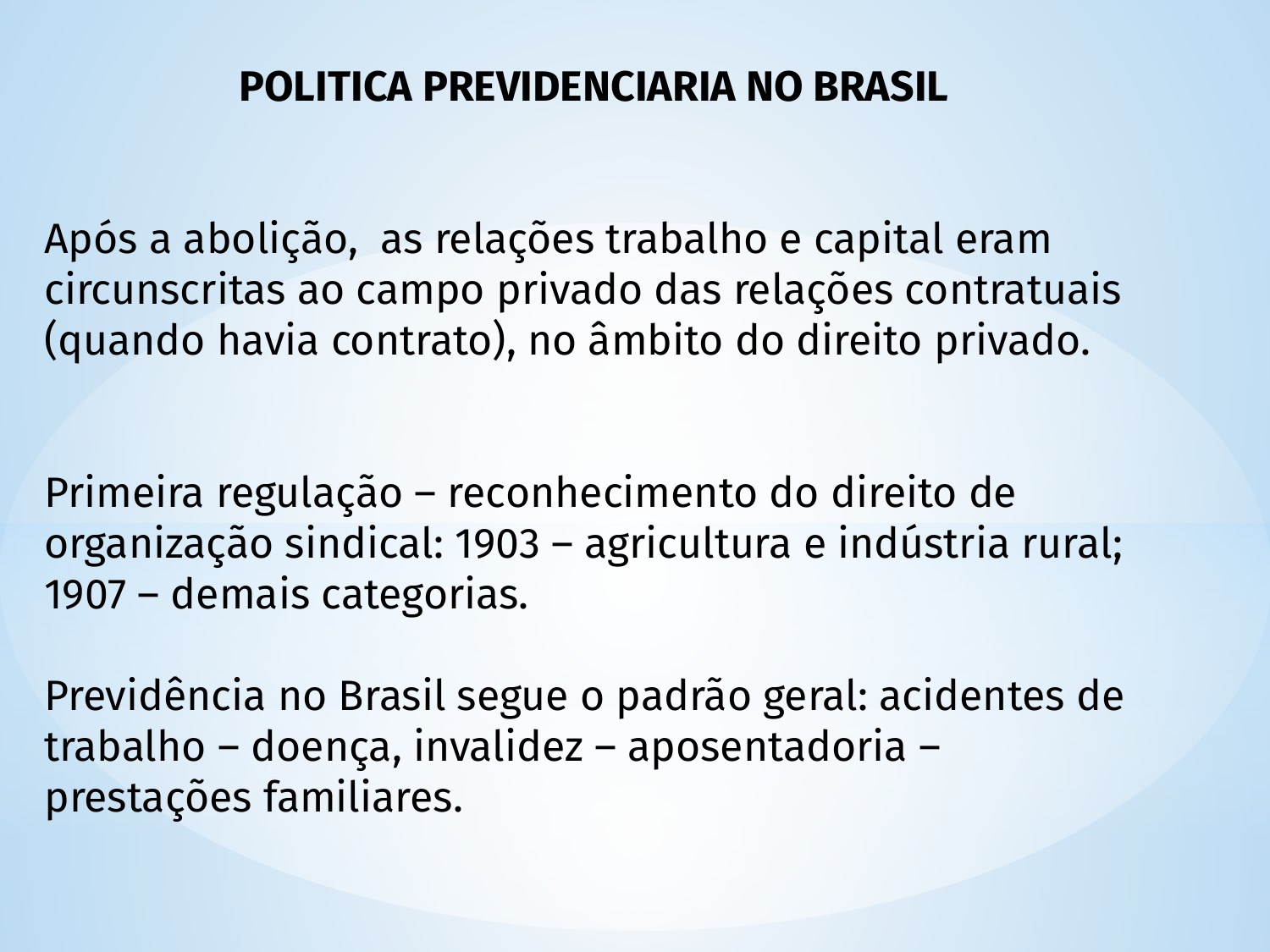

POLITICA PREVIDENCIARIA NO BRASIL

Após a abolição,  as relações trabalho e capital eram circunscritas ao campo privado das relações contratuais (quando havia contrato), no âmbito do direito privado.

Primeira regulação – reconhecimento do direito de organização sindical: 1903 – agricultura e indústria rural; 1907 – demais categorias.

Previdência no Brasil segue o padrão geral: acidentes de trabalho – doença, invalidez – aposentadoria – prestações familiares.